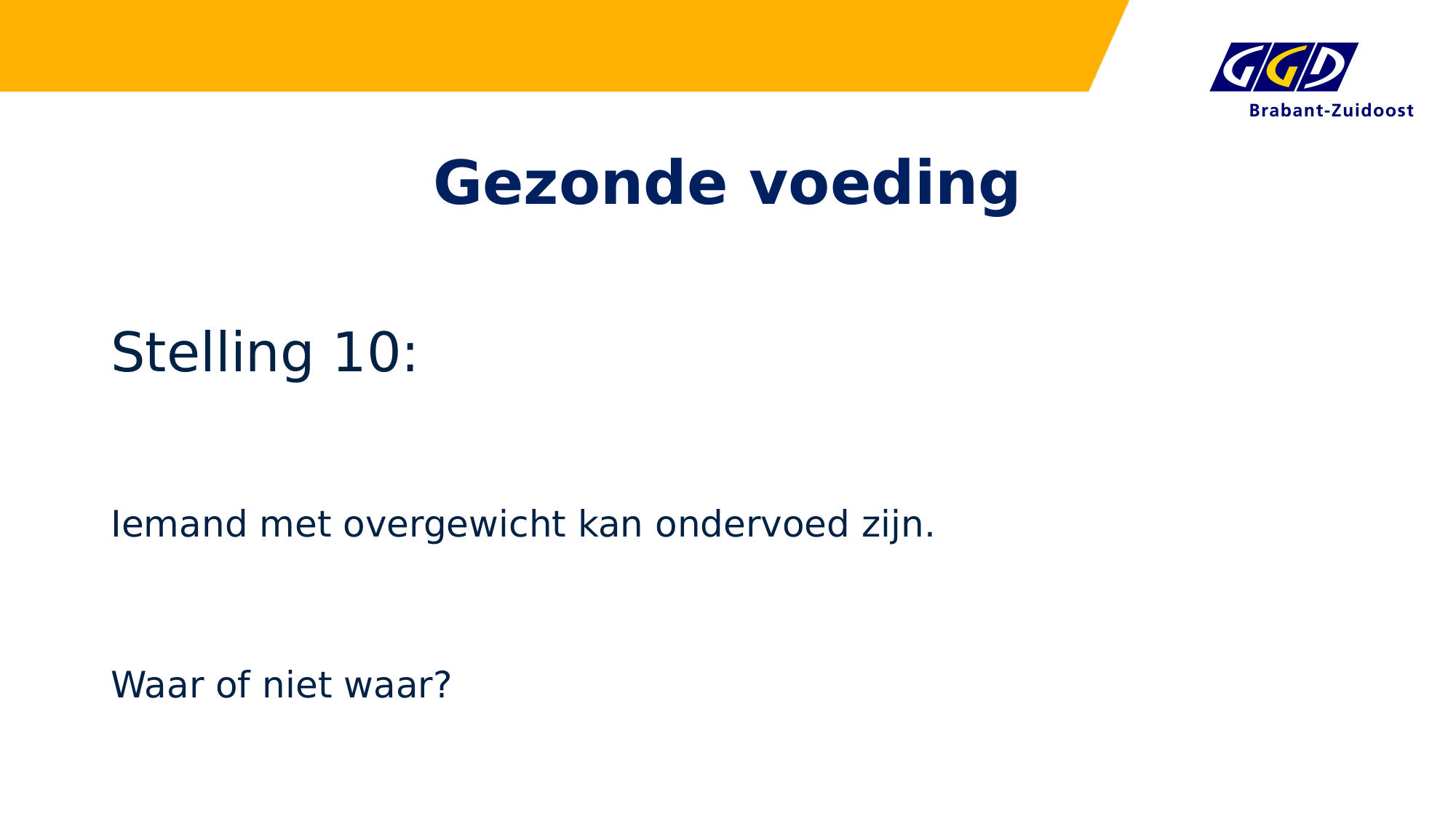

# Gezonde voeding
Stelling 10:

Iemand met overgewicht kan ondervoed zijn.

Waar of niet waar?